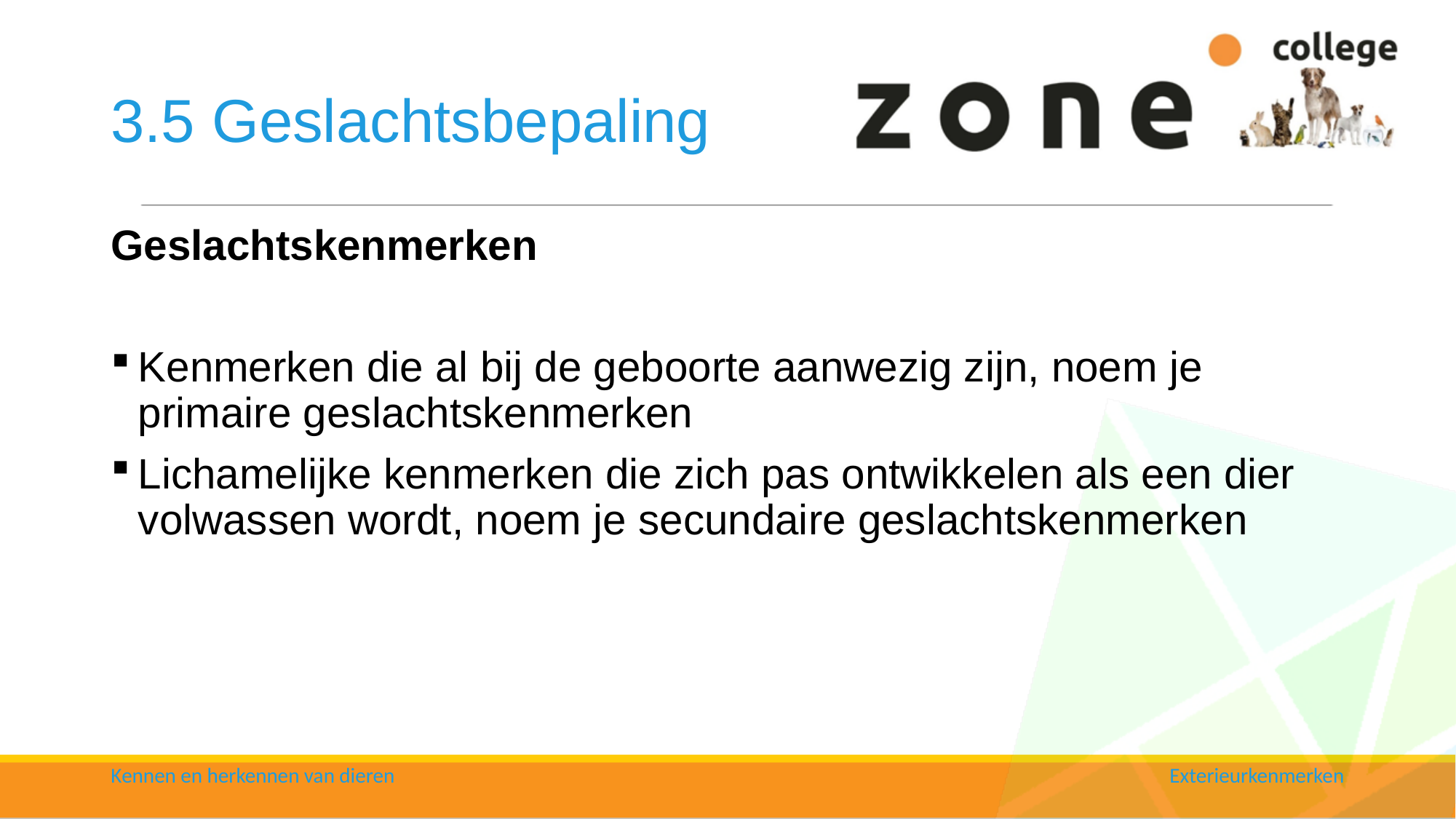

# 3.5 Geslachtsbepaling
Geslachtskenmerken

Kenmerken die al bij de geboorte aanwezig zijn, noem je primaire geslachtskenmerken
Lichamelijke kenmerken die zich pas ontwikkelen als een dier volwassen wordt, noem je secundaire geslachtskenmerken
Kennen en herkennen van dieren
Exterieurkenmerken